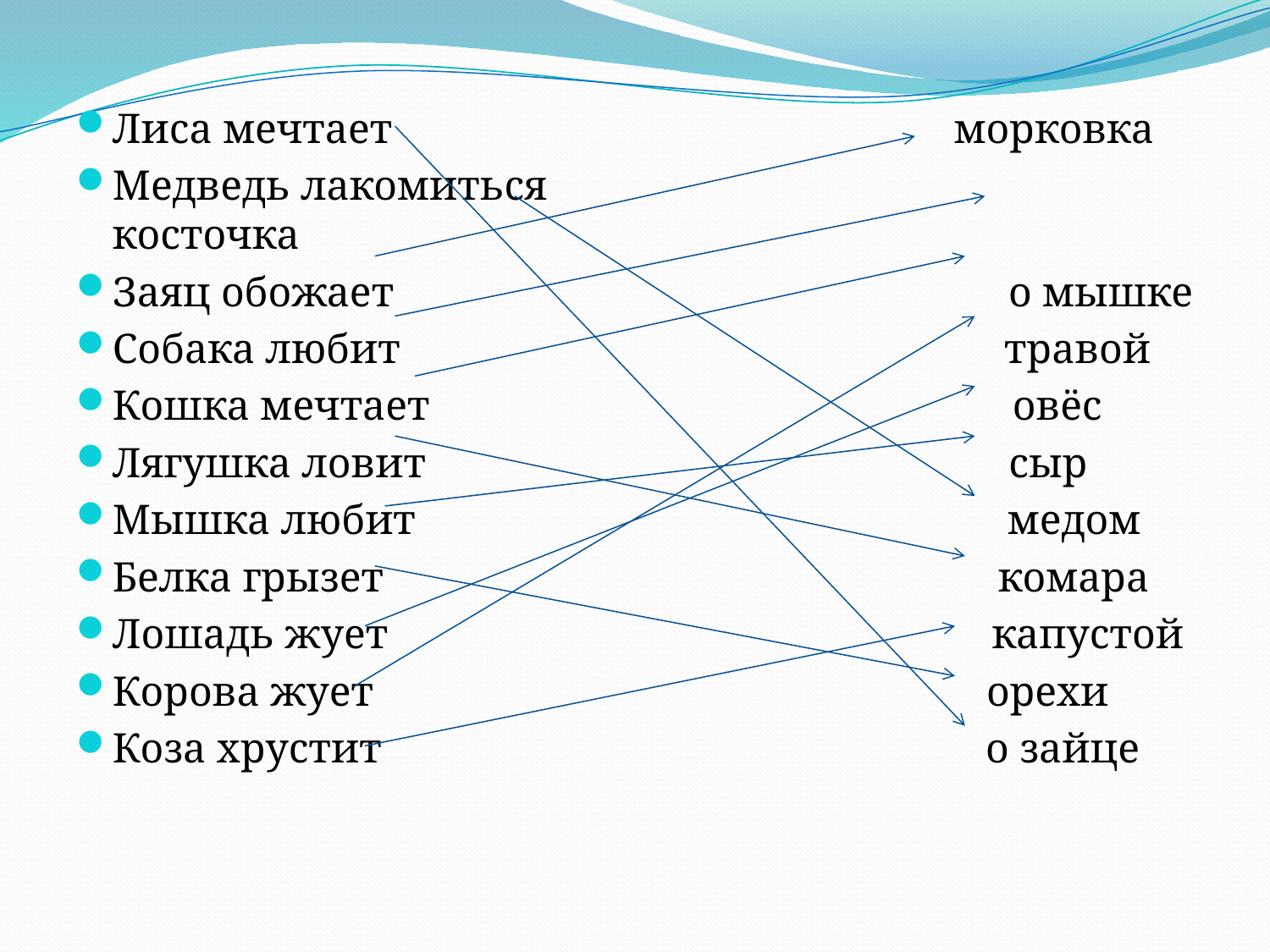

Лиса мечтает                                                     морковка
Медведь лакомиться                                              косточка
Заяц обожает                                                          о мышке
Собака любит                                                         травой
Кошка мечтает                                                       овёс
Лягушка ловит                                                       сыр
Мышка любит                                                        медом
Белка грызет                                                          комара
Лошадь жует                                                         капустой
Корова жует                                                          орехи
Коза хрустит                                                         о зайце

#